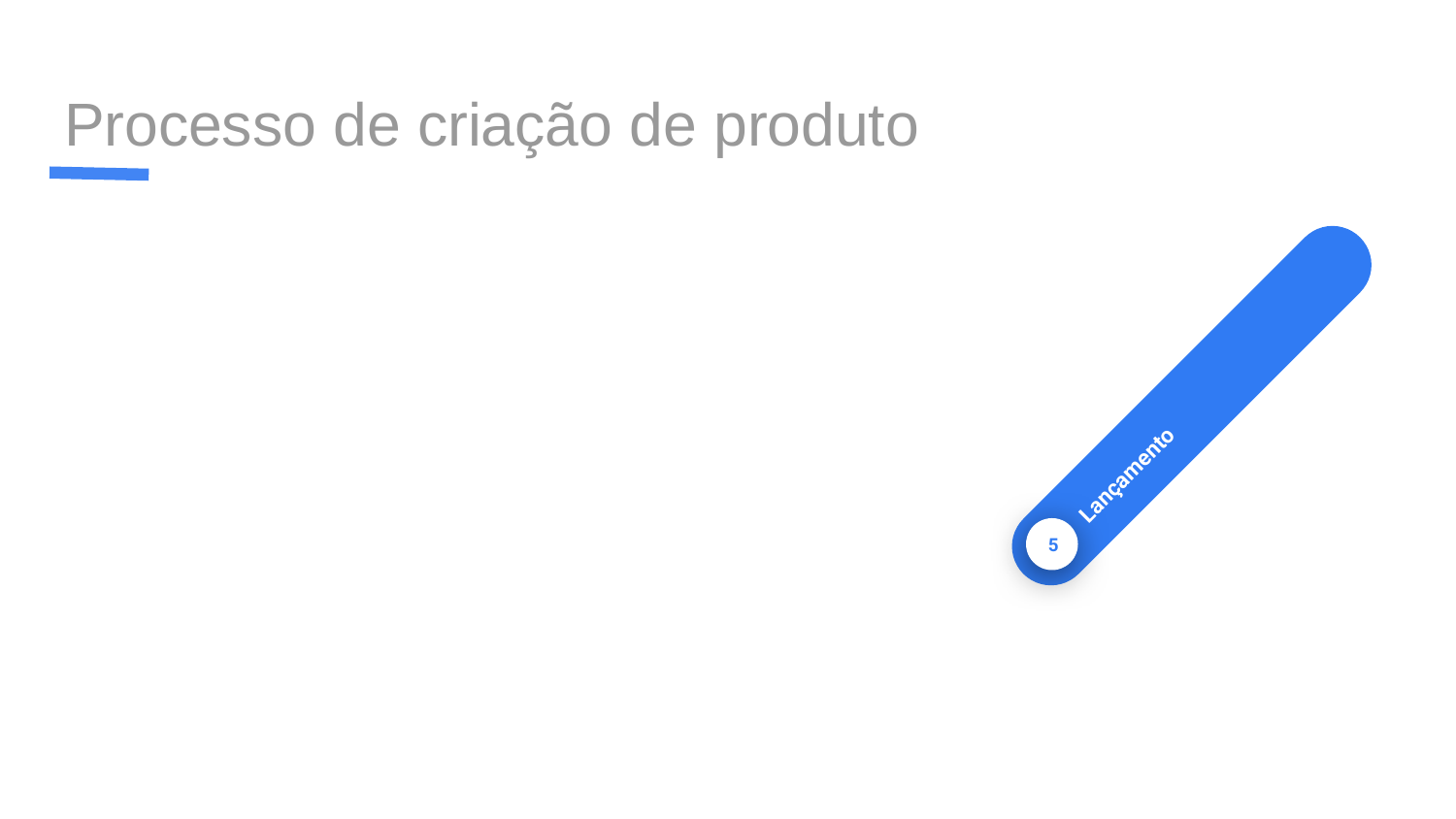

# Processo de criação de produto

Lançamento
5